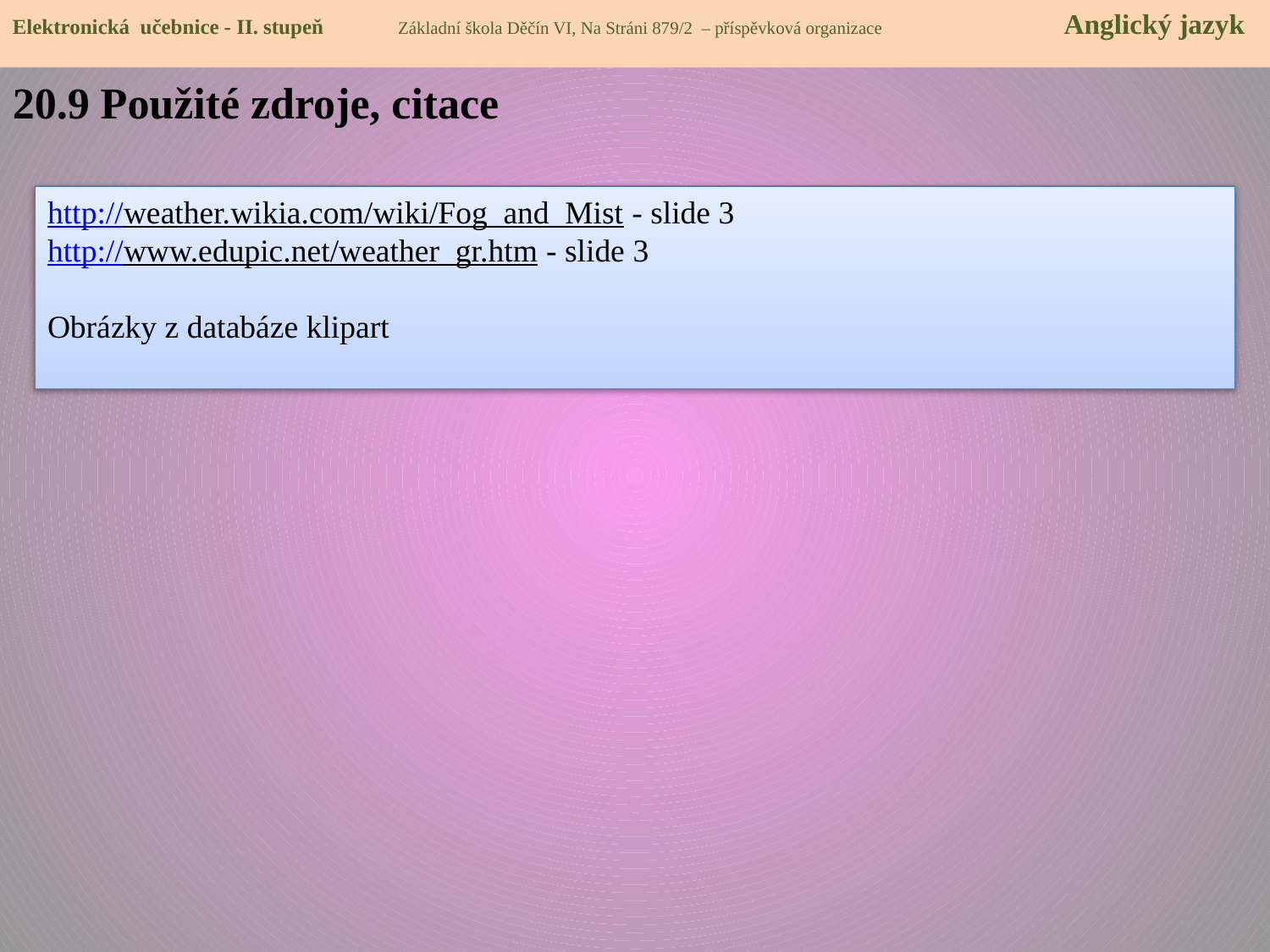

Elektronická  učebnice - II. stupeň              Základní škola Děčín VI, Na Stráni 879/2  – příspěvková organizace                                	        Anglický jazyk

20.9 Použité zdroje, citace
http://weather.wikia.com/wiki/Fog_and_Mist - slide 3
http://www.edupic.net/weather_gr.htm - slide 3

Obrázky z databáze klipart